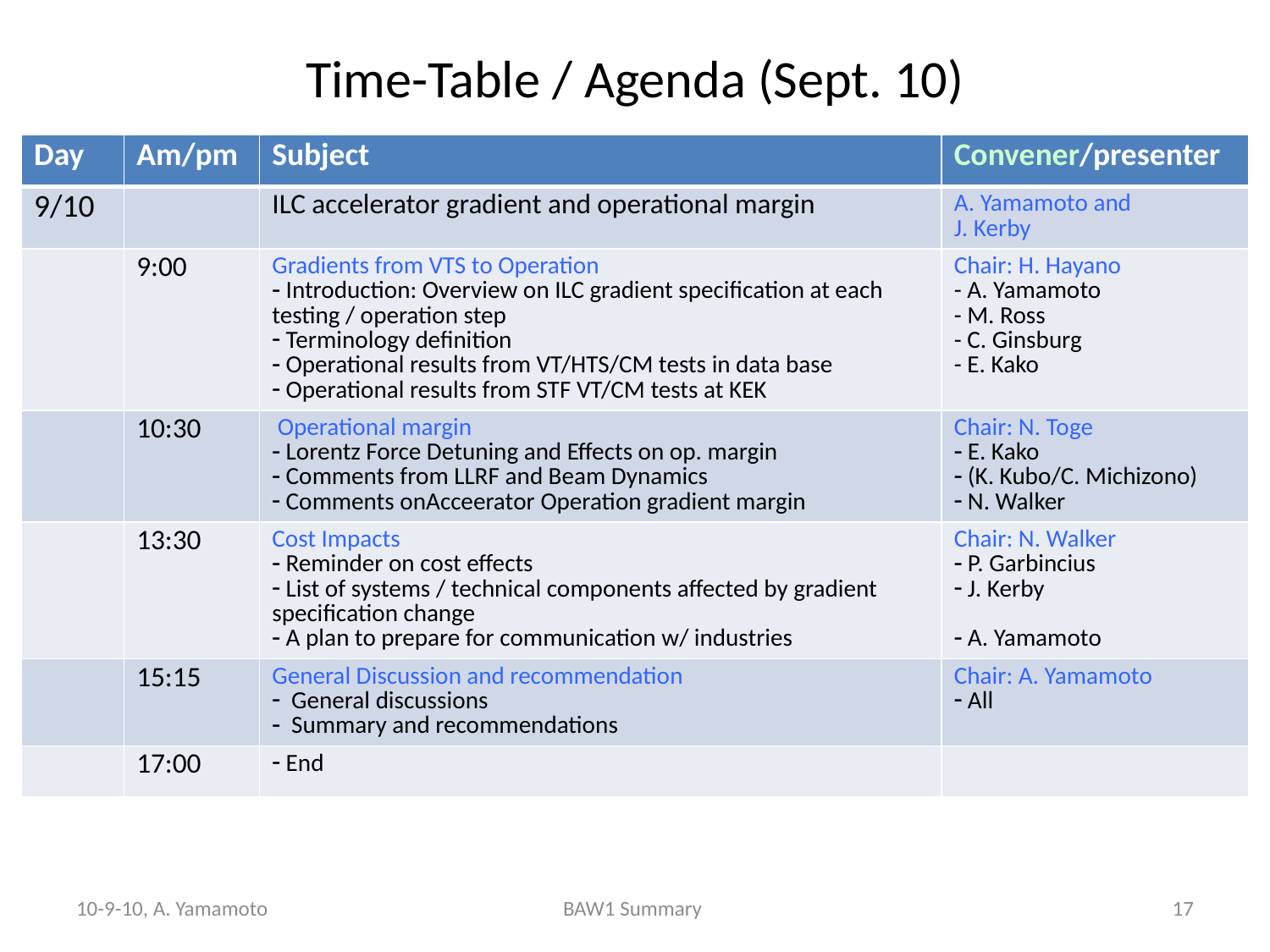

# Time-Table / Agenda (Sept. 10)
| Day | Am/pm | Subject | Convener/presenter |
| --- | --- | --- | --- |
| 9/10 |  | ILC accelerator gradient and operational margin | A. Yamamoto and J. Kerby |
|  | 9:00 | Gradients from VTS to Operation Introduction: Overview on ILC gradient specification at each testing / operation step Terminology definition Operational results from VT/HTS/CM tests in data base Operational results from STF VT/CM tests at KEK | Chair: H. Hayano - A. Yamamoto - M. Ross - C. Ginsburg - E. Kako |
|  | 10:30 | Operational margin Lorentz Force Detuning and Effects on op. margin Comments from LLRF and Beam Dynamics Comments onAcceerator Operation gradient margin | Chair: N. Toge E. Kako (K. Kubo/C. Michizono) N. Walker |
|  | 13:30 | Cost Impacts Reminder on cost effects List of systems / technical components affected by gradient specification change A plan to prepare for communication w/ industries | Chair: N. Walker P. Garbincius J. Kerby A. Yamamoto |
|  | 15:15 | General Discussion and recommendation General discussions Summary and recommendations | Chair: A. Yamamoto All |
|  | 17:00 | End |  |
10-9-10, A. Yamamoto
BAW1 Summary
17